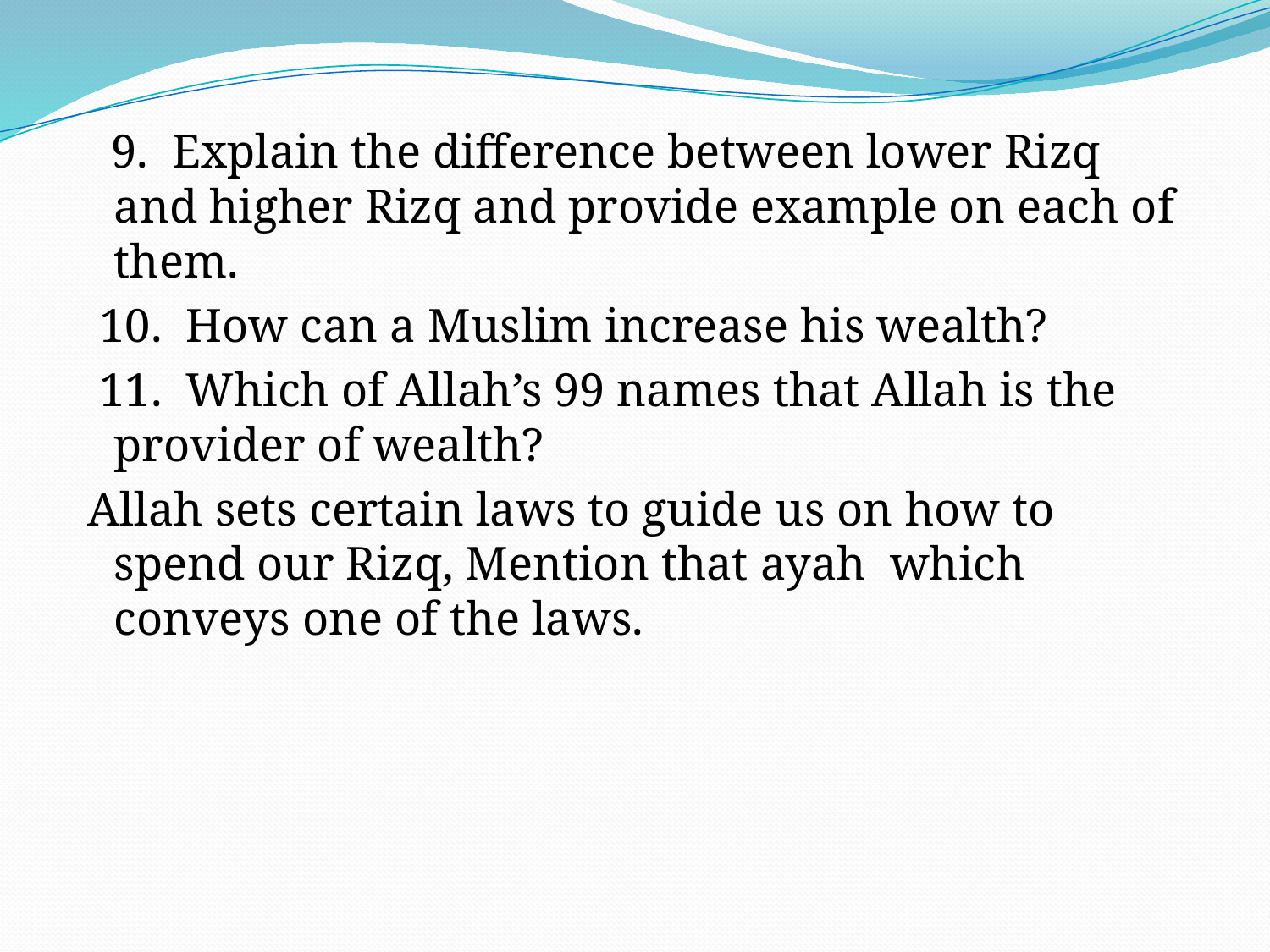

9.  Explain the difference between lower Rizq and higher Rizq and provide example on each of them.
  10.  How can a Muslim increase his wealth?
  11.  Which of Allah’s 99 names that Allah is the provider of wealth?
 Allah sets certain laws to guide us on how to spend our Rizq, Mention that ayah  which conveys one of the laws.